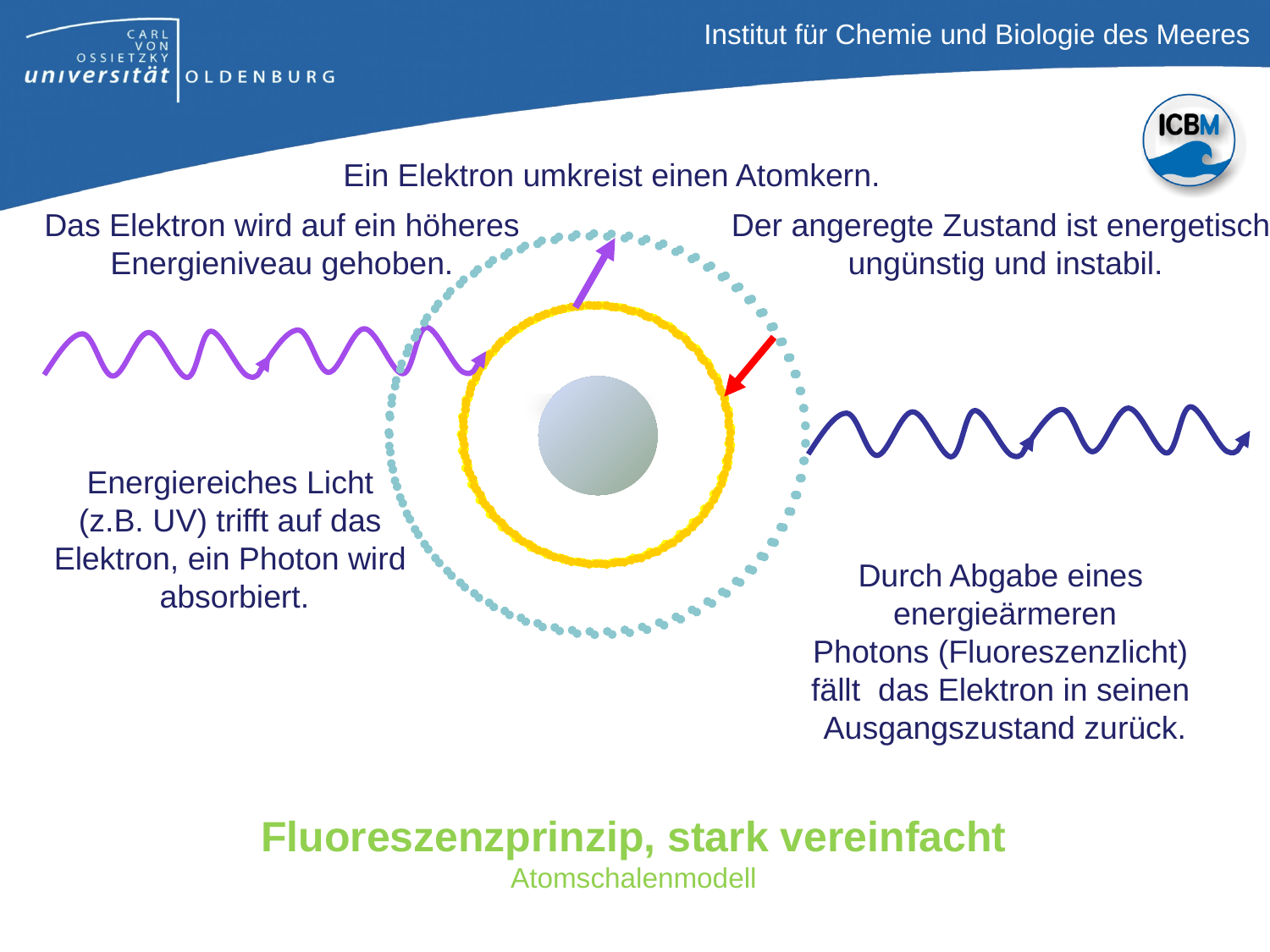

Ein Elektron umkreist einen Atomkern.
Das Elektron wird auf ein höheres
Energieniveau gehoben.
Der angeregte Zustand ist energetisch
 ungünstig und instabil.

Energiereiches Licht
(z.B. UV) trifft auf das
Elektron, ein Photon wird
absorbiert.
Durch Abgabe eines
energieärmeren
Photons (Fluoreszenzlicht)
fällt  das Elektron in seinen
Ausgangszustand zurück.
Fluoreszenzprinzip, stark vereinfacht
Atomschalenmodell